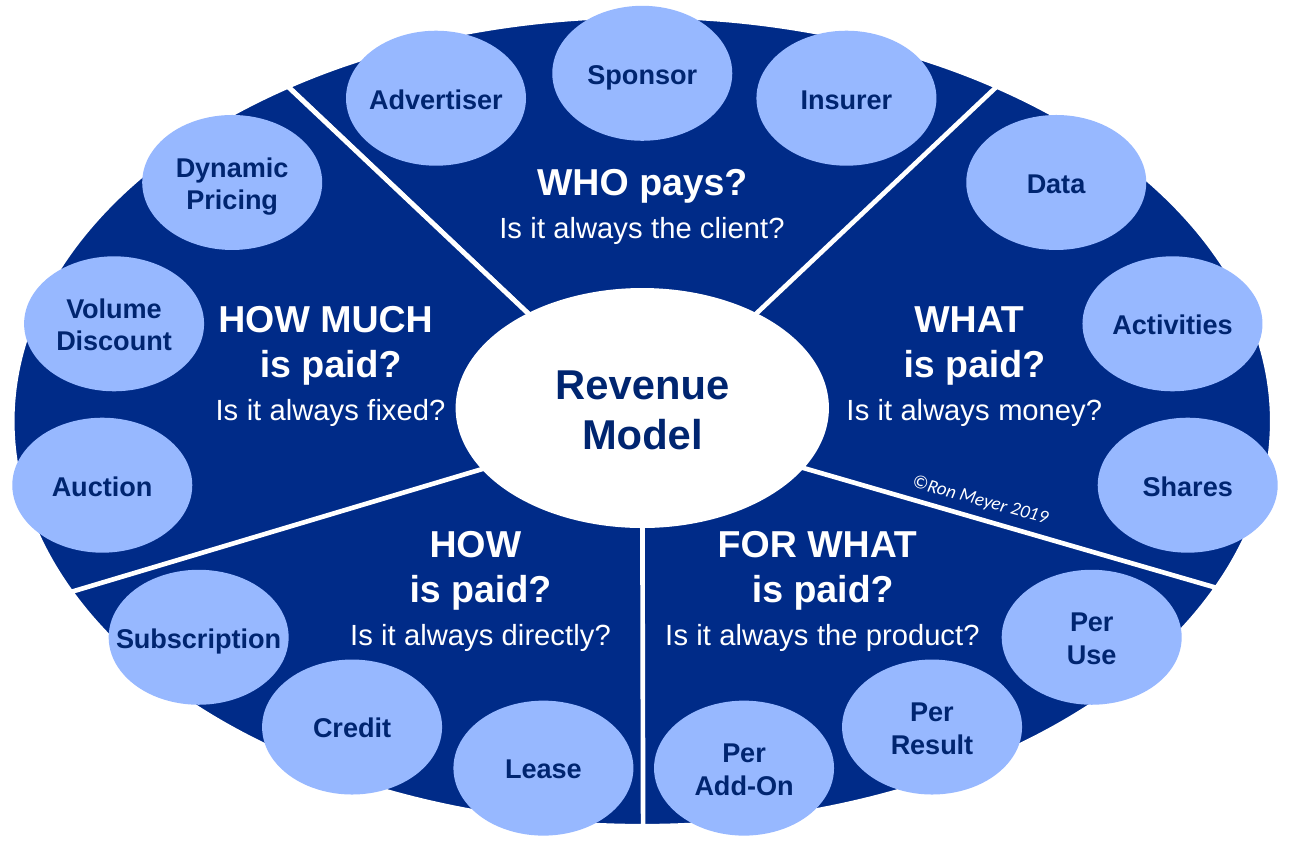

Sponsor

WHO pays?
Is it always the client?

WHAT
is paid?
Is it always money?

FOR WHAT
is paid?
Is it always the product?

HOW
is paid?
Is it always directly?

HOW MUCH
is paid?
Is it always fixed?
Advertiser
Insurer
Dynamic
Pricing
Data
Volume
Discount
Activities
Revenue
Model
Auction
Shares
Subscription
Per
Use
Credit
Per
Result
Lease
Per
Add-On
©Ron Meyer 2019
©Ron Meyer 2019